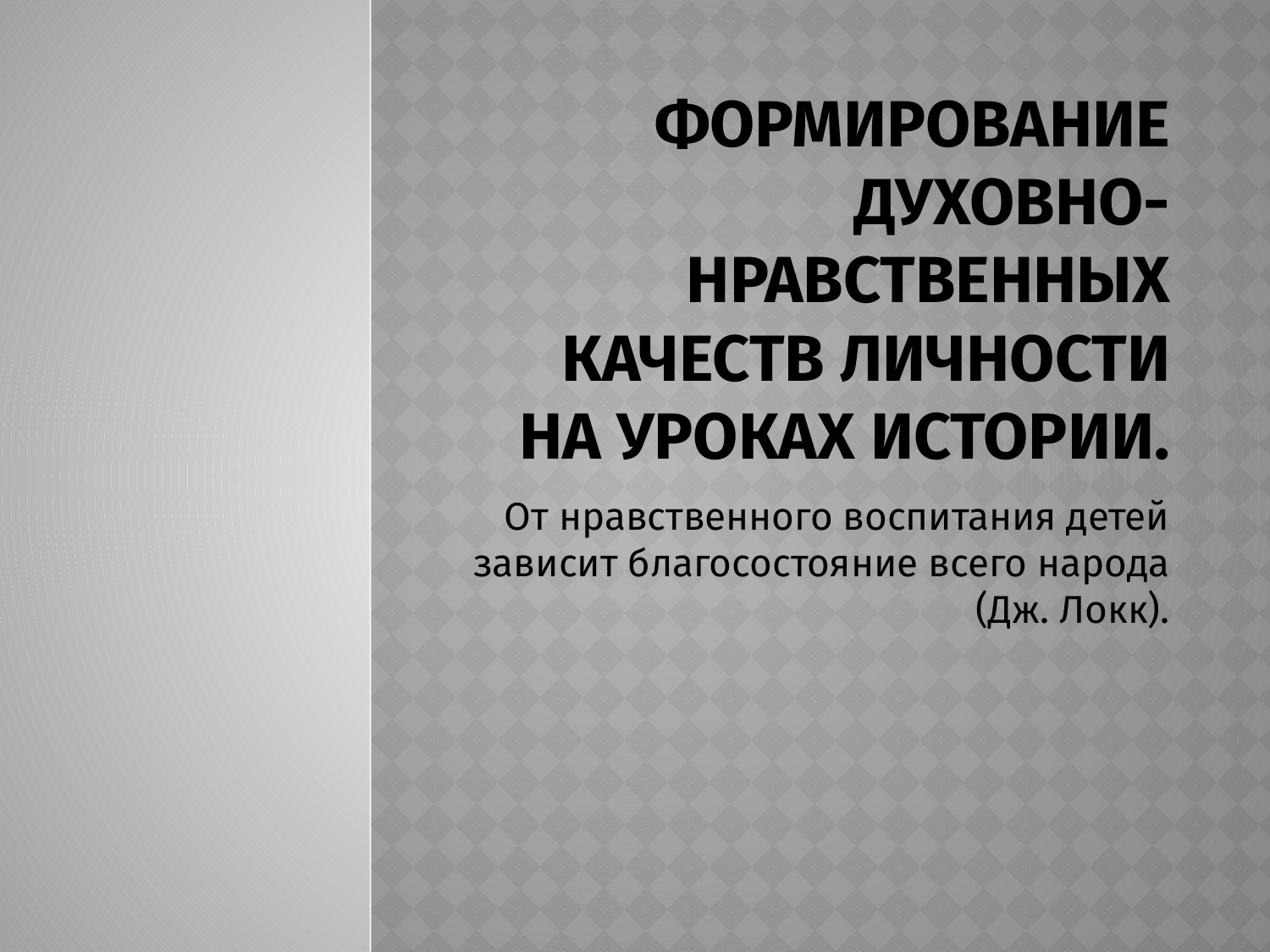

# Формирование духовно-нравственных качеств личности на уроках истории.
От нравственного воспитания детей зависит благосостояние всего народа (Дж. Локк).